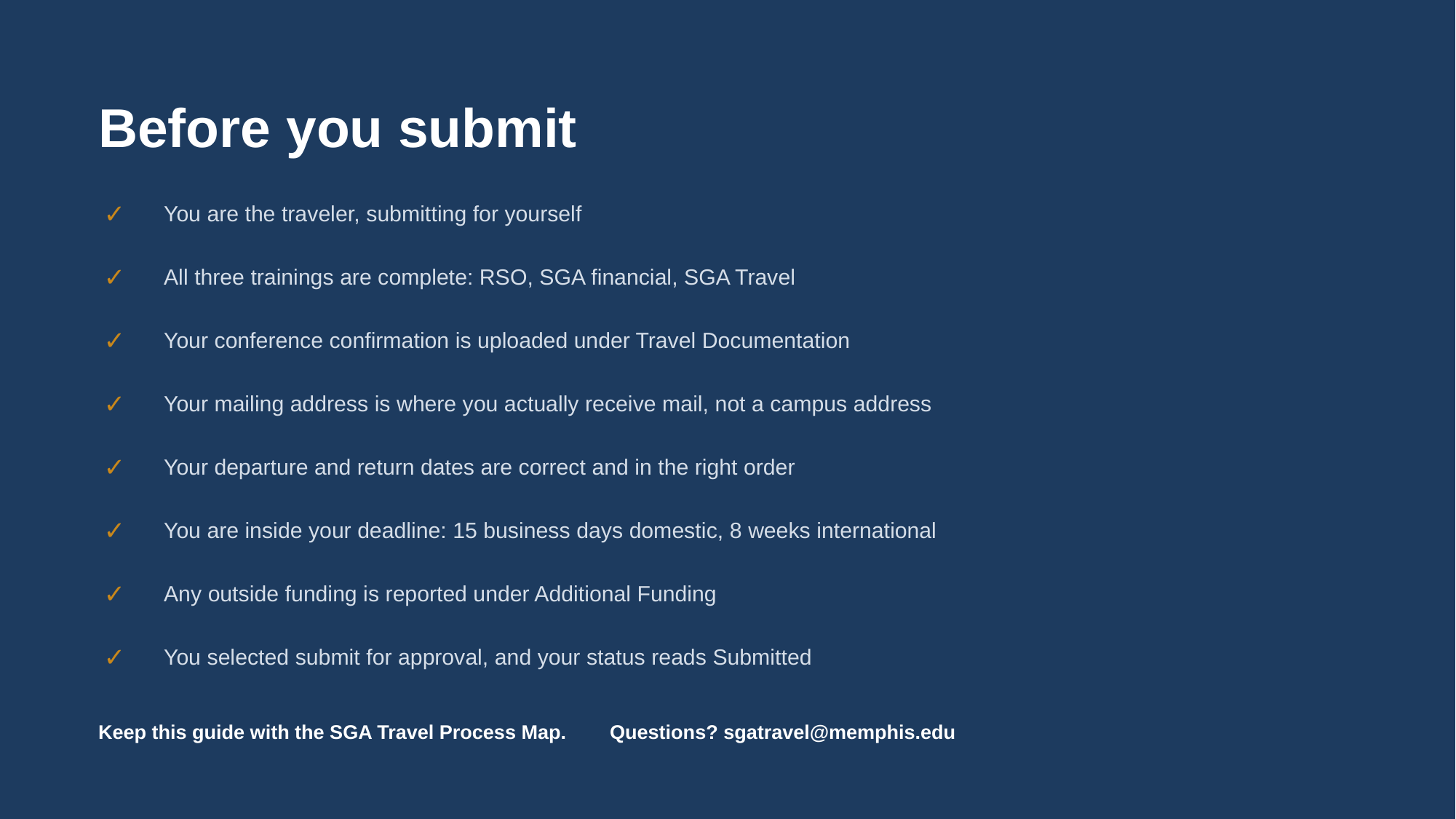

Before you submit
✓
You are the traveler, submitting for yourself
✓
All three trainings are complete: RSO, SGA financial, SGA Travel
✓
Your conference confirmation is uploaded under Travel Documentation
✓
Your mailing address is where you actually receive mail, not a campus address
✓
Your departure and return dates are correct and in the right order
✓
You are inside your deadline: 15 business days domestic, 8 weeks international
✓
Any outside funding is reported under Additional Funding
✓
You selected submit for approval, and your status reads Submitted
Keep this guide with the SGA Travel Process Map.        Questions? sgatravel@memphis.edu